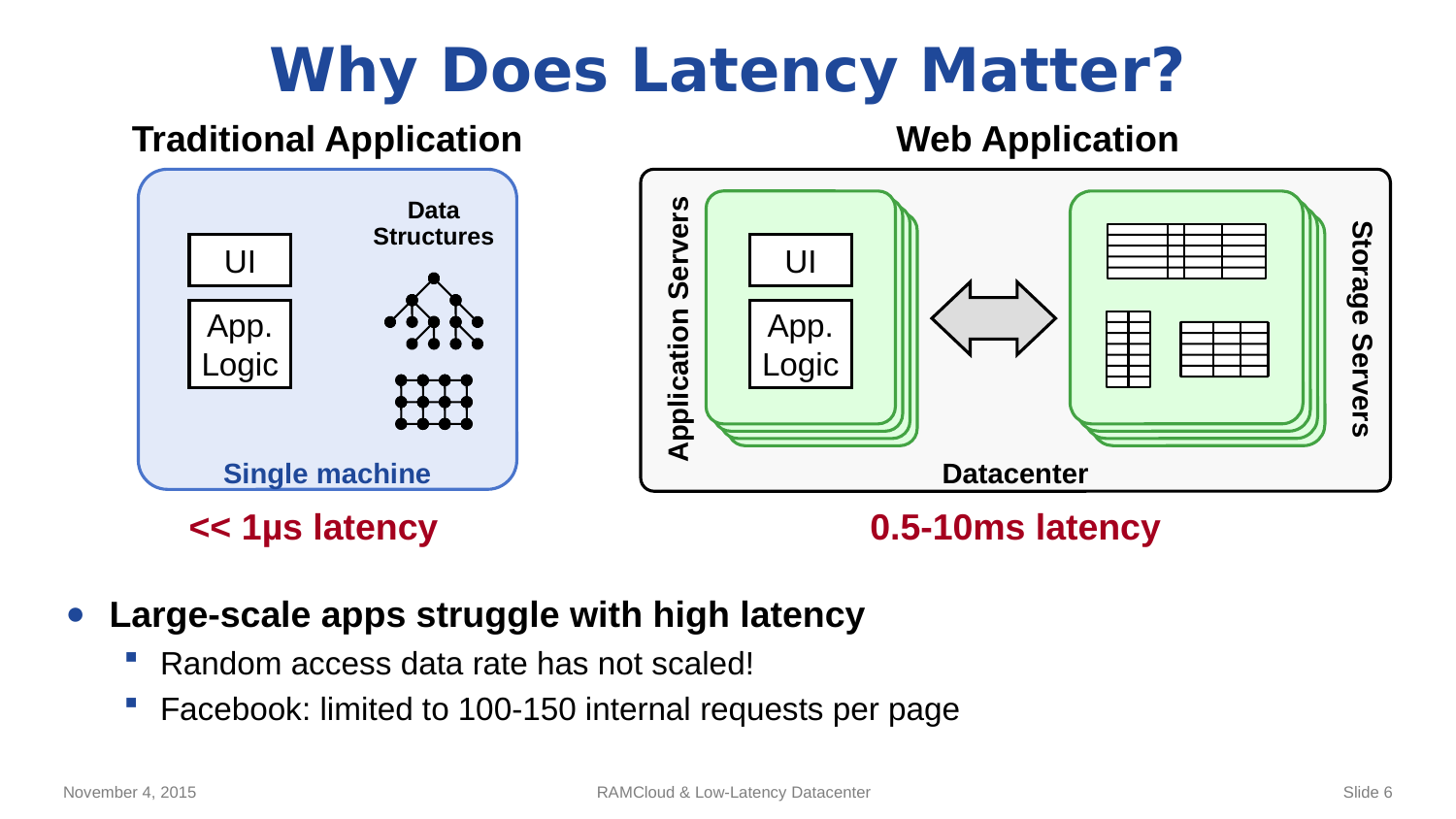

# Why Does Latency Matter?
Traditional Application
Web Application

Data
Structures

UI
UI

App.
Logic
App.
Logic
Application Servers
Storage Servers

Single machine
Datacenter
<< 1µs latency
0.5-10ms latency
Large-scale apps struggle with high latency
Random access data rate has not scaled!
Facebook: limited to 100-150 internal requests per page
November 4, 2015
RAMCloud & Low-Latency Datacenter
Slide 6